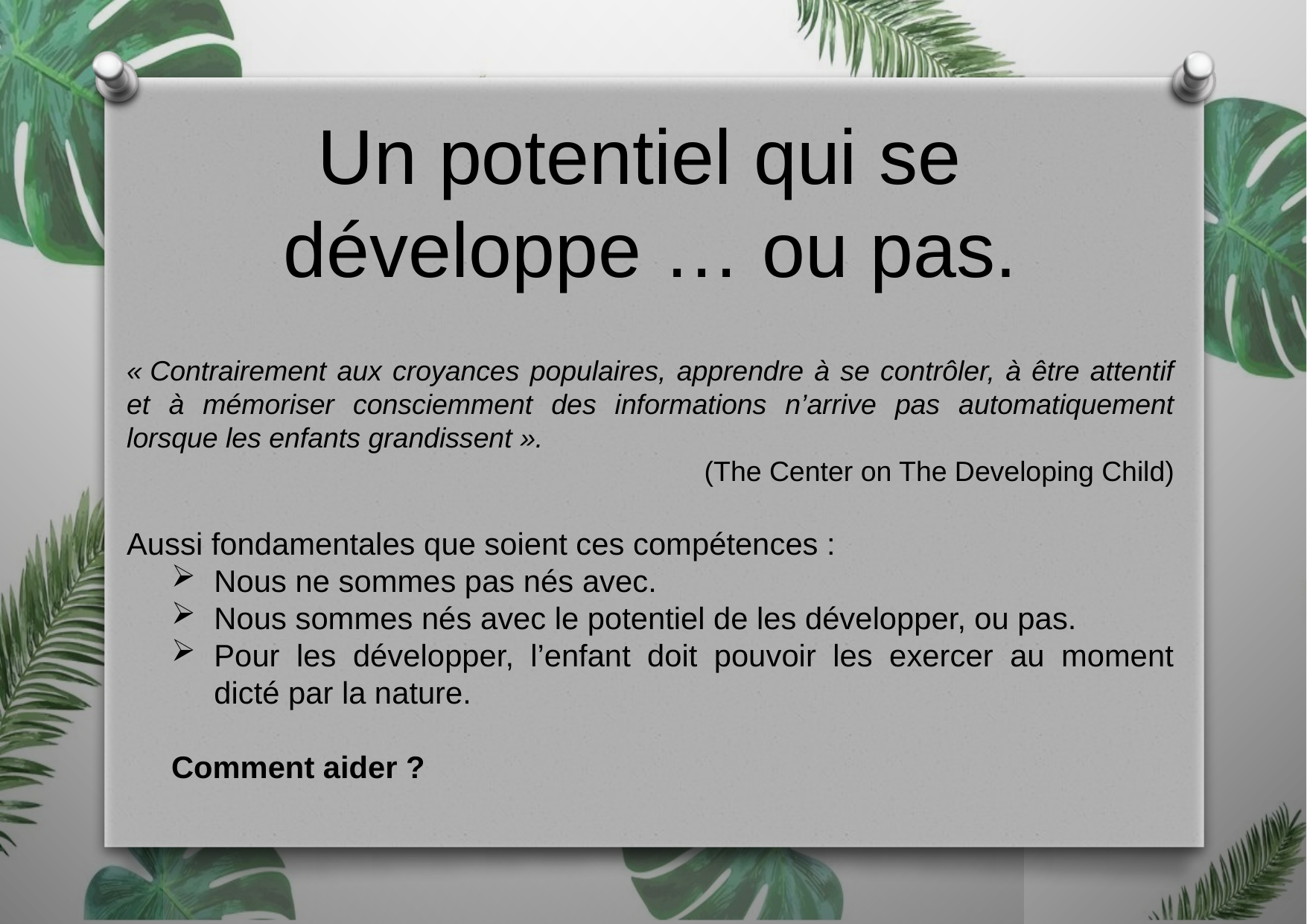

Un potentiel qui se
développe … ou pas.
« Contrairement aux croyances populaires, apprendre à se contrôler, à être attentif et à mémoriser consciemment des informations n’arrive pas automatiquement lorsque les enfants grandissent ».
(The Center on The Developing Child)

Aussi fondamentales que soient ces compétences :
Nous ne sommes pas nés avec.
Nous sommes nés avec le potentiel de les développer, ou pas.
Pour les développer, l’enfant doit pouvoir les exercer au moment dicté par la nature.

Comment aider ?